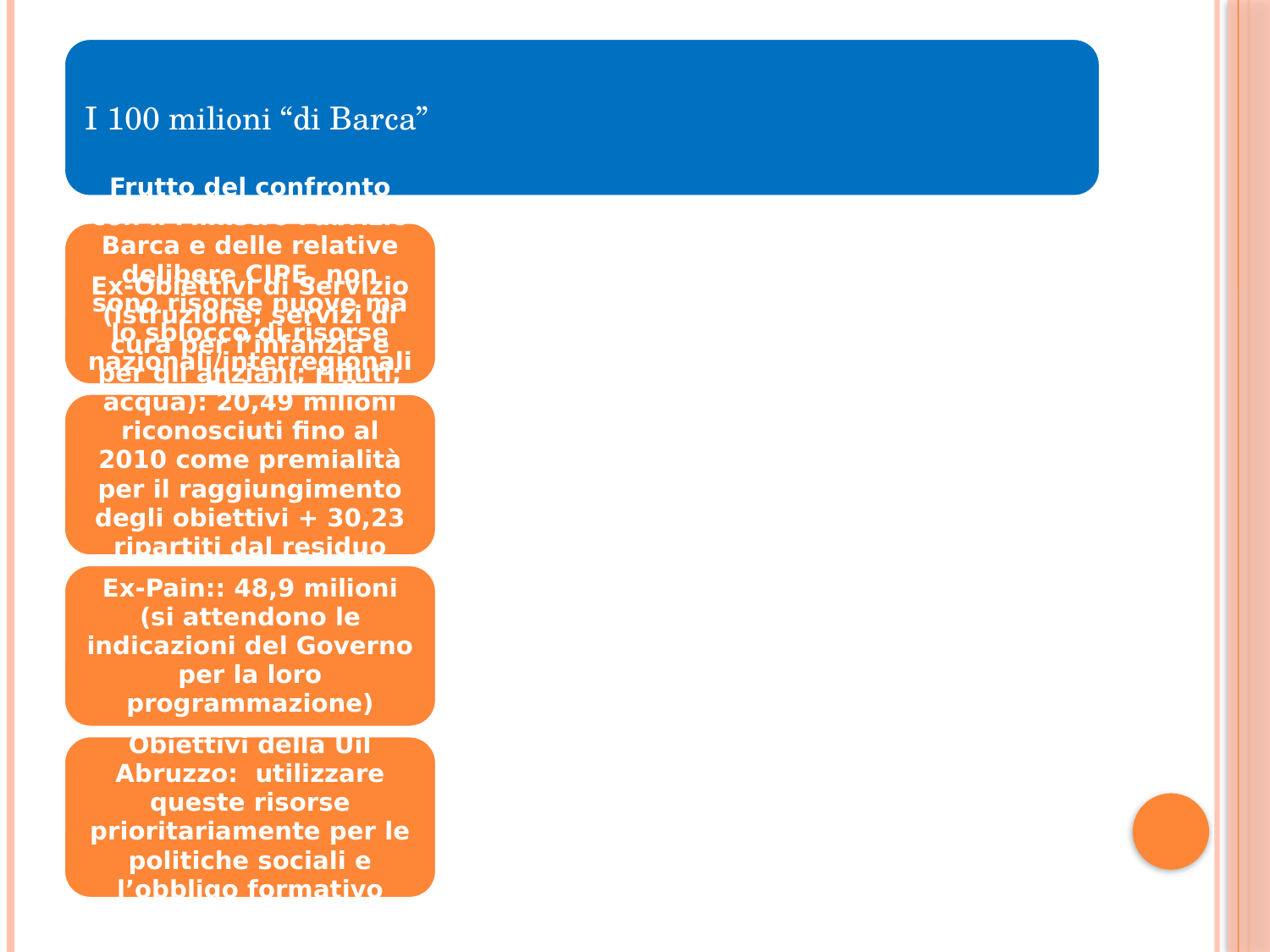

I 100 milioni “di Barca”
Obiettivi della Uil Abruzzo:  utilizzare queste risorse prioritariamente per le politiche sociali e l’obbligo formativo